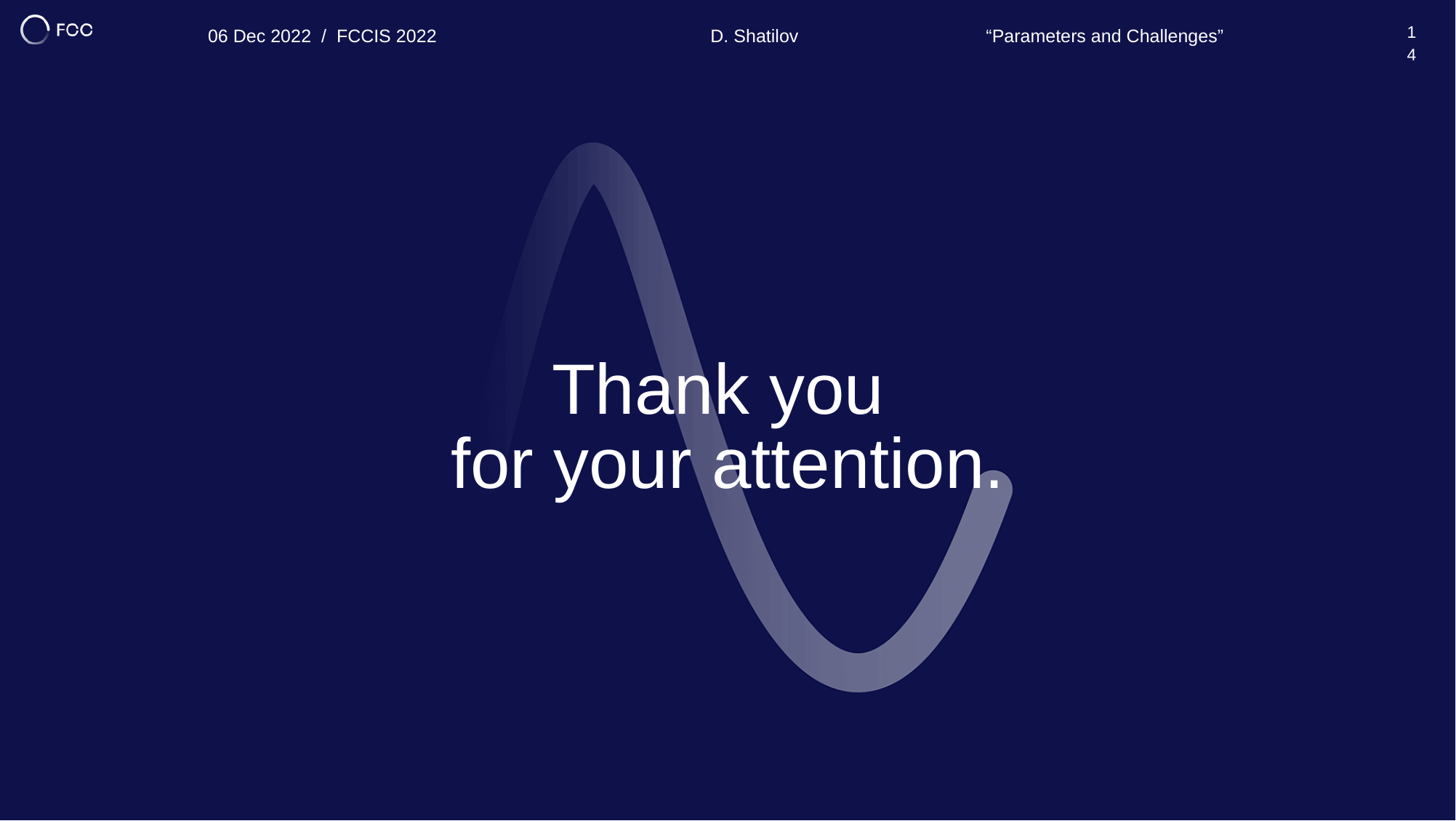

06 Dec 2022  /  FCCIS 2022
D. Shatilov                                     “Parameters and Challenges”
14
14
# Thank you for your attention.